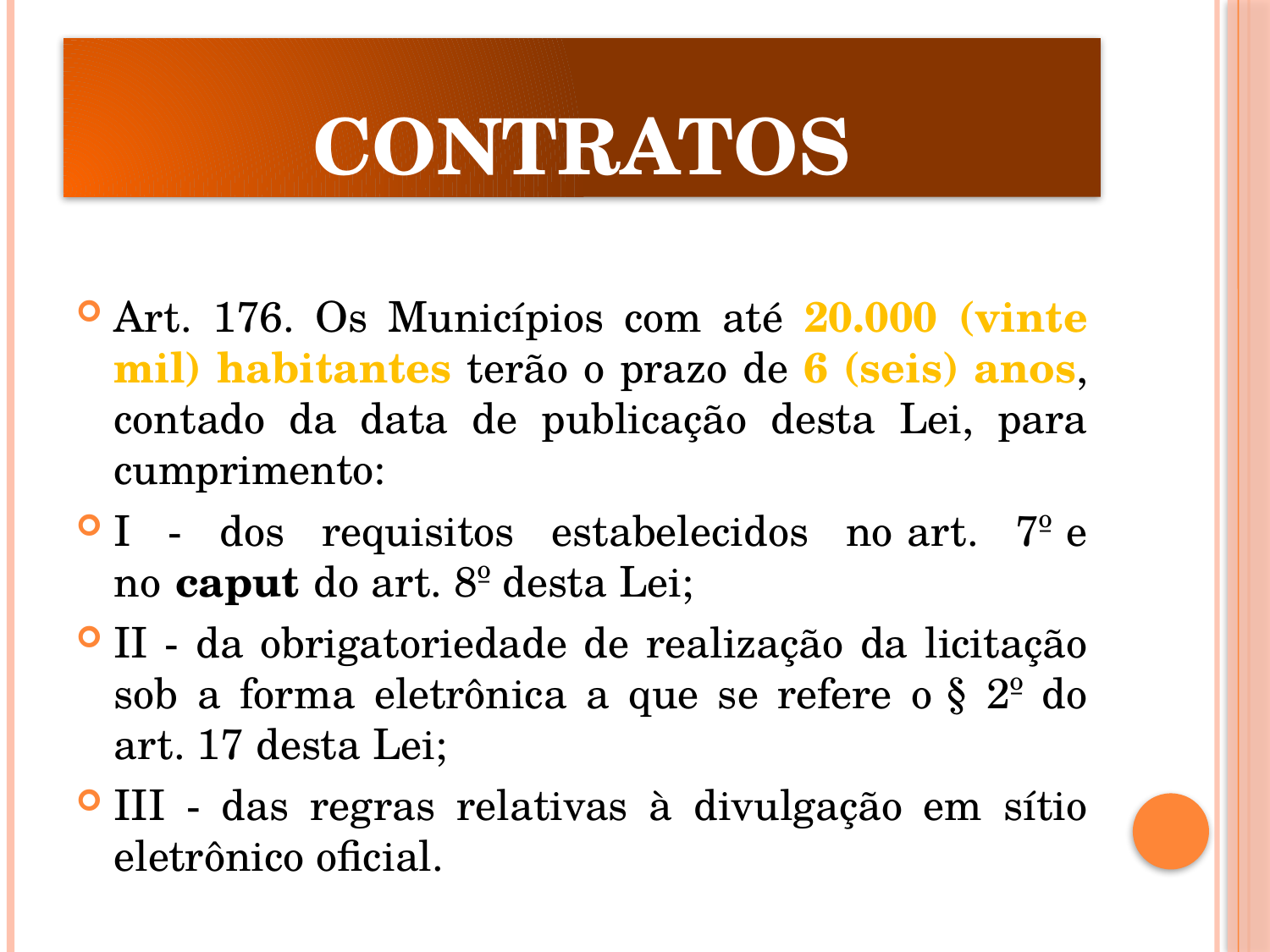

# Contratos

Art. 176. Os Municípios com até 20.000 (vinte mil) habitantes terão o prazo de 6 (seis) anos, contado da data de publicação desta Lei, para cumprimento:
I - dos requisitos estabelecidos no art. 7º e no caput do art. 8º desta Lei;
II - da obrigatoriedade de realização da licitação sob a forma eletrônica a que se refere o § 2º do art. 17 desta Lei;
III - das regras relativas à divulgação em sítio eletrônico oficial.